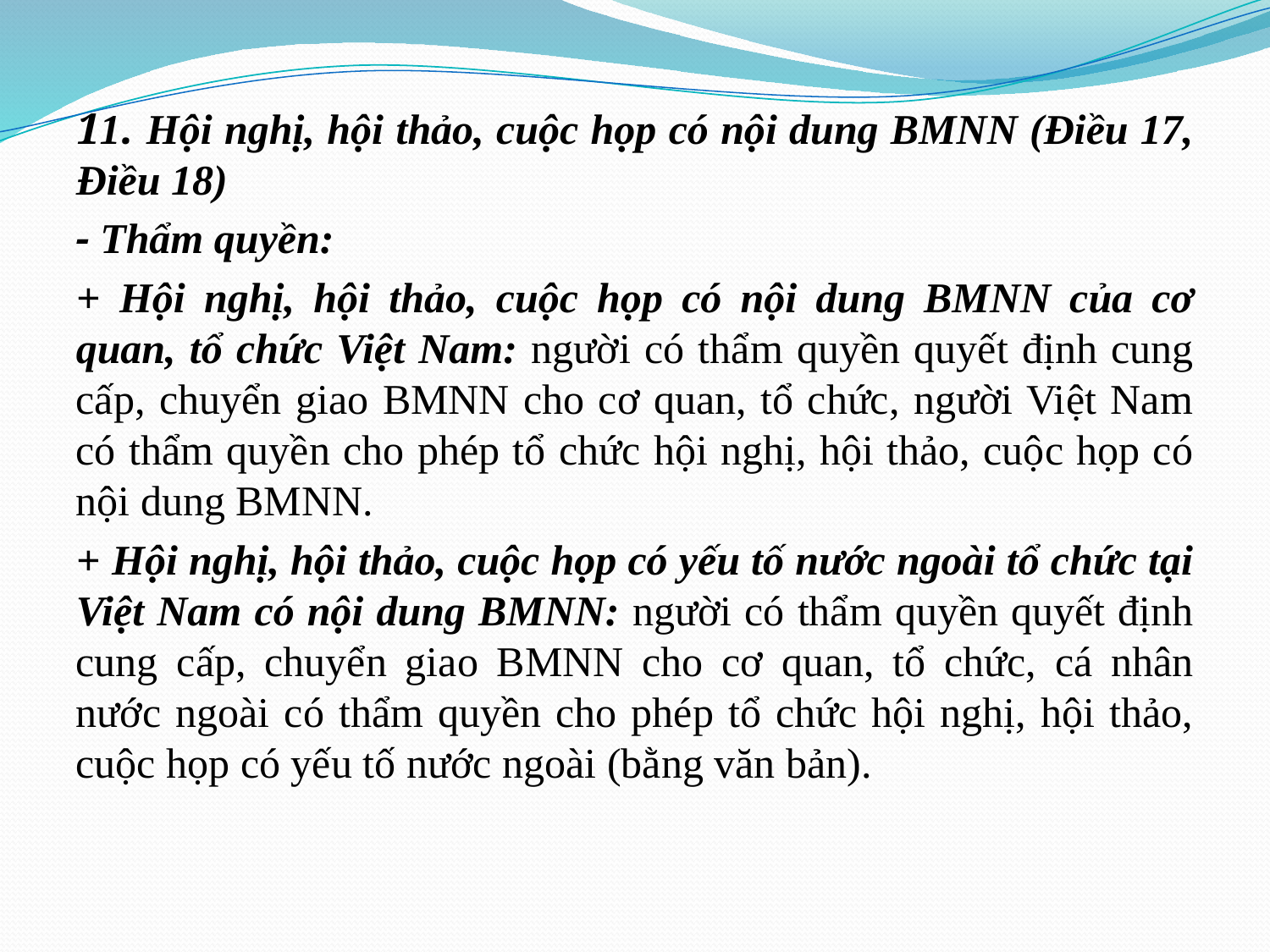

11. Hội nghị, hội thảo, cuộc họp có nội dung BMNN (Điều 17, Điều 18)
- Thẩm quyền:
+ Hội nghị, hội thảo, cuộc họp có nội dung BMNN của cơ quan, tổ chức Việt Nam: người có thẩm quyền quyết định cung cấp, chuyển giao BMNN cho cơ quan, tổ chức, người Việt Nam có thẩm quyền cho phép tổ chức hội nghị, hội thảo, cuộc họp có nội dung BMNN.
+ Hội nghị, hội thảo, cuộc họp có yếu tố nước ngoài tổ chức tại Việt Nam có nội dung BMNN: người có thẩm quyền quyết định cung cấp, chuyển giao BMNN cho cơ quan, tổ chức, cá nhân nước ngoài có thẩm quyền cho phép tổ chức hội nghị, hội thảo, cuộc họp có yếu tố nước ngoài (bằng văn bản).